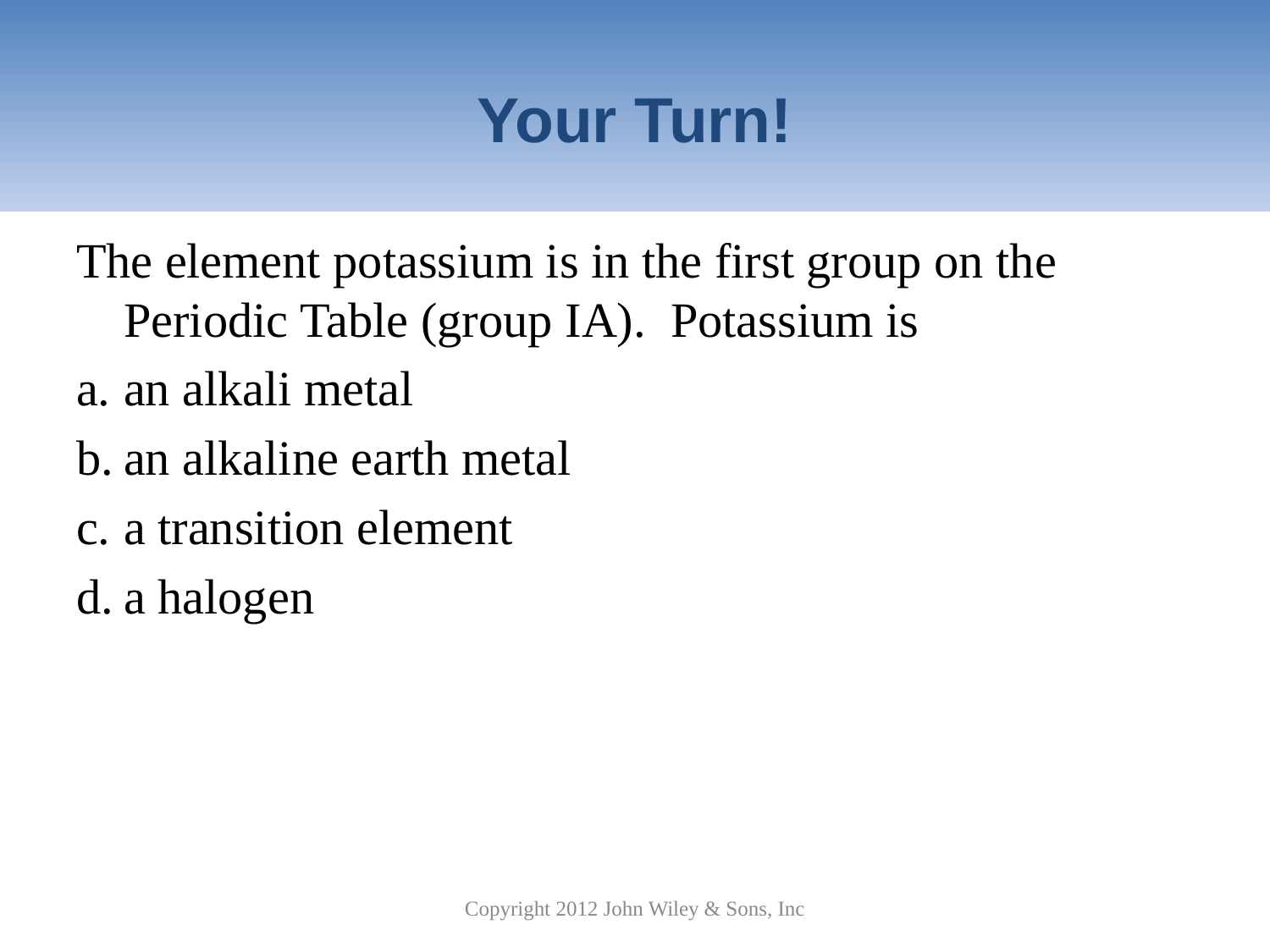

# Your Turn!
The element potassium is in the first group on the Periodic Table (group IA).  Potassium is
an alkali metal
an alkaline earth metal
a transition element
a halogen
Copyright 2012 John Wiley & Sons, Inc